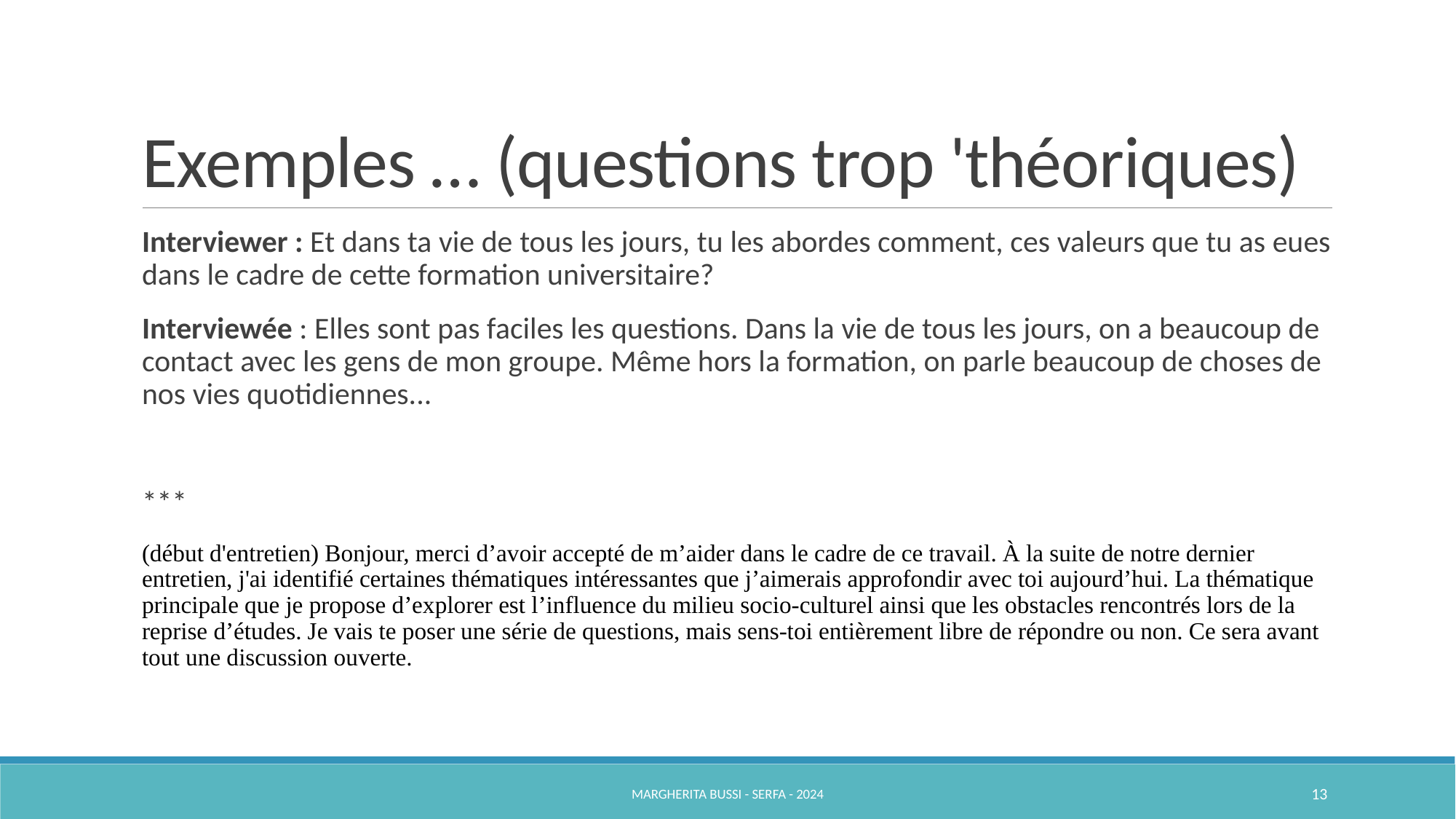

# Exemples … (questions trop 'théoriques)
Interviewer : Et dans ta vie de tous les jours, tu les abordes comment, ces valeurs que tu as eues dans le cadre de cette formation universitaire?
Interviewée : Elles sont pas faciles les questions. Dans la vie de tous les jours, on a beaucoup de contact avec les gens de mon groupe. Même hors la formation, on parle beaucoup de choses de nos vies quotidiennes...

***
(début d'entretien) Bonjour, merci d’avoir accepté de m’aider dans le cadre de ce travail. À la suite de notre dernier entretien, j'ai identifié certaines thématiques intéressantes que j’aimerais approfondir avec toi aujourd’hui. La thématique principale que je propose d’explorer est l’influence du milieu socio-culturel ainsi que les obstacles rencontrés lors de la reprise d’études. Je vais te poser une série de questions, mais sens-toi entièrement libre de répondre ou non. Ce sera avant tout une discussion ouverte.

Margherita Bussi - SERFA - 2024
13